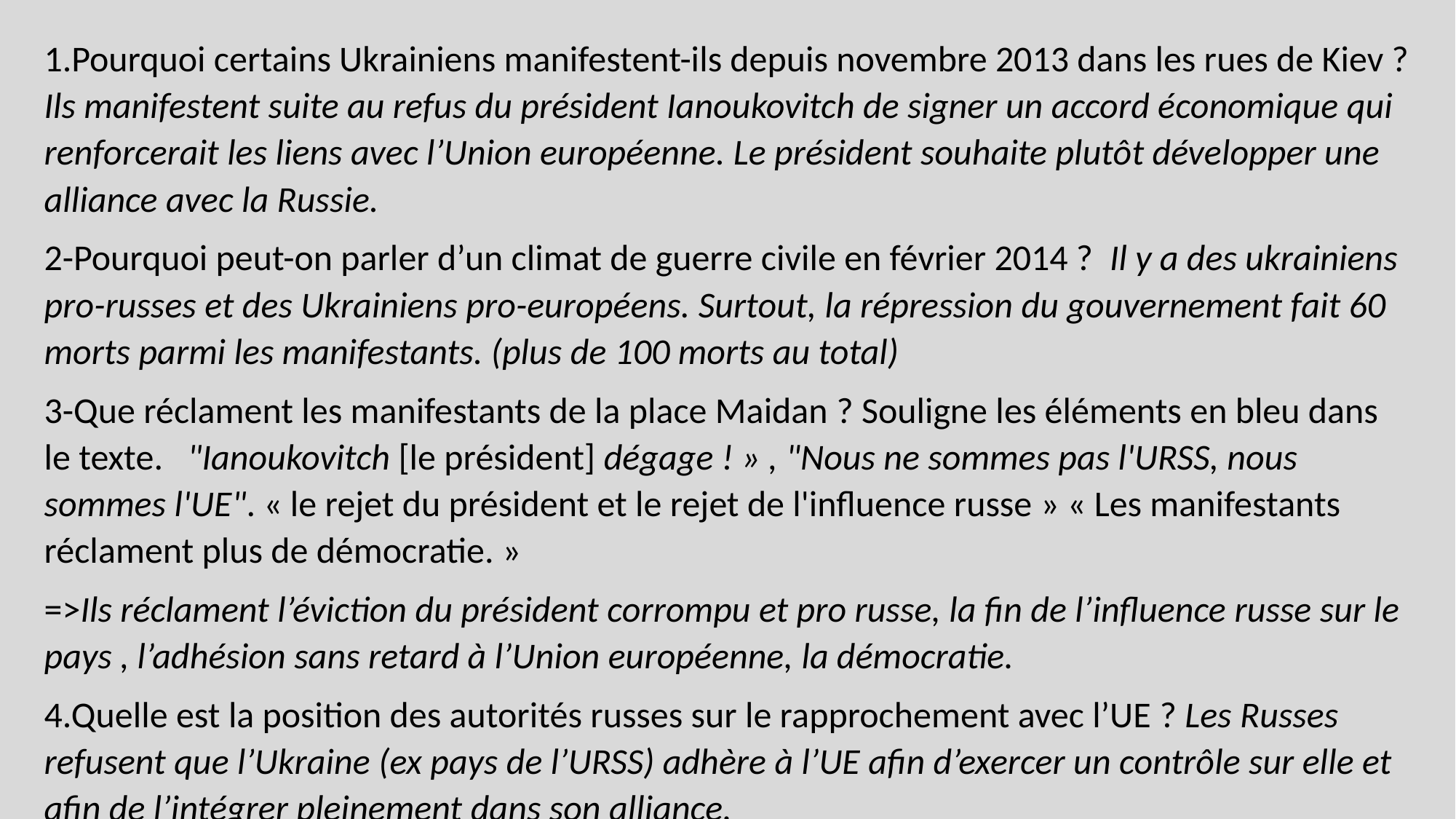

1.Pourquoi certains Ukrainiens manifestent-ils depuis novembre 2013 dans les rues de Kiev ? Ils manifestent suite au refus du président Ianoukovitch de signer un accord économique qui renforcerait les liens avec l’Union européenne. Le président souhaite plutôt développer une alliance avec la Russie.
2-Pourquoi peut-on parler d’un climat de guerre civile en février 2014 ?  Il y a des ukrainiens pro-russes et des Ukrainiens pro-européens. Surtout, la répression du gouvernement fait 60 morts parmi les manifestants. (plus de 100 morts au total)
3-Que réclament les manifestants de la place Maidan ? Souligne les éléments en bleu dans le texte.   "Ianoukovitch [le président] dégage ! » , "Nous ne sommes pas l'URSS, nous sommes l'UE". « le rejet du président et le rejet de l'influence russe » « Les manifestants réclament plus de démocratie. »
=>Ils réclament l’éviction du président corrompu et pro russe, la fin de l’influence russe sur le pays , l’adhésion sans retard à l’Union européenne, la démocratie.
4.Quelle est la position des autorités russes sur le rapprochement avec l’UE ? Les Russes refusent que l’Ukraine (ex pays de l’URSS) adhère à l’UE afin d’exercer un contrôle sur elle et afin de l’intégrer pleinement dans son alliance.